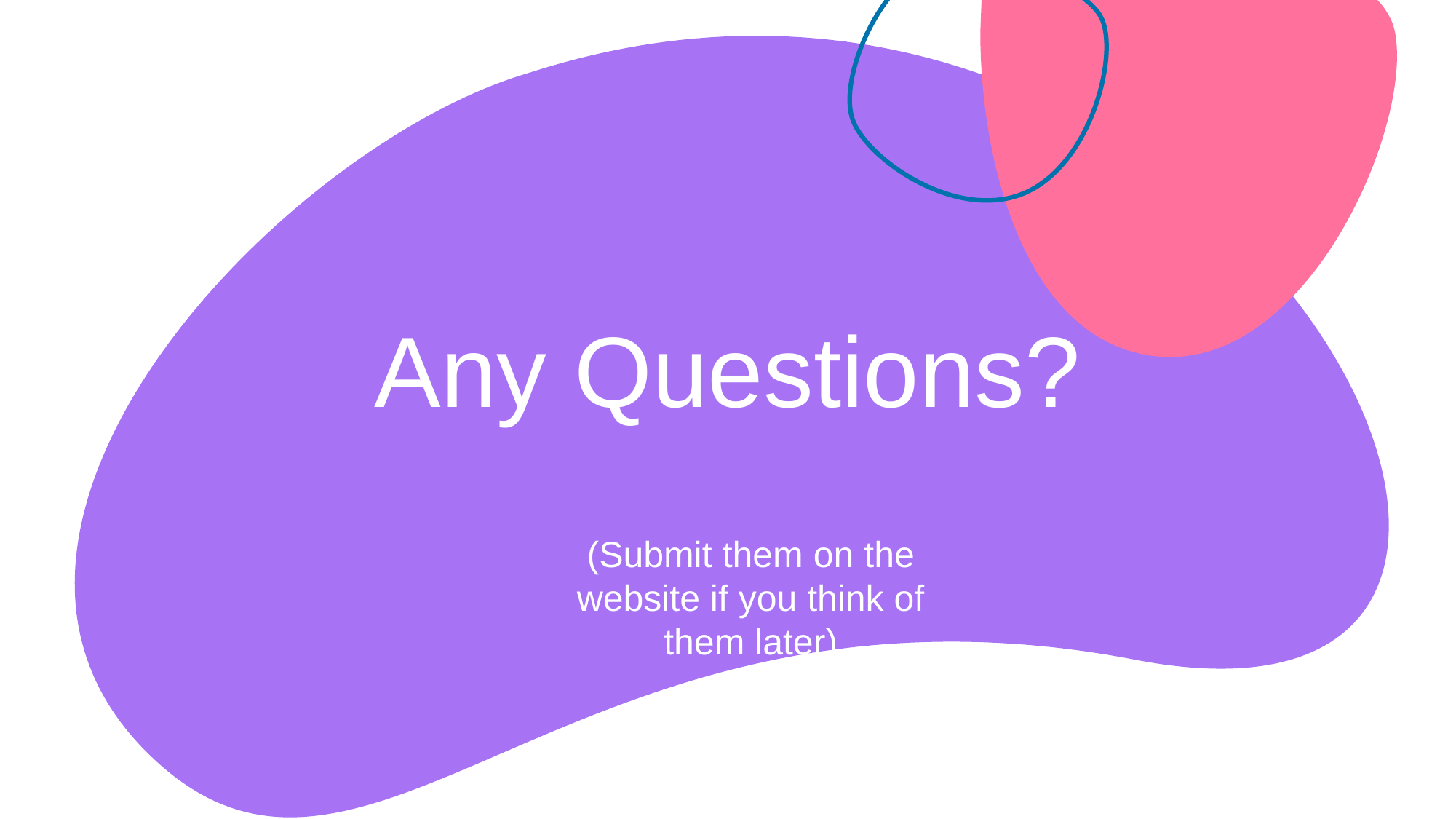

# Any Questions?

(Submit them on the website if you think of them later)